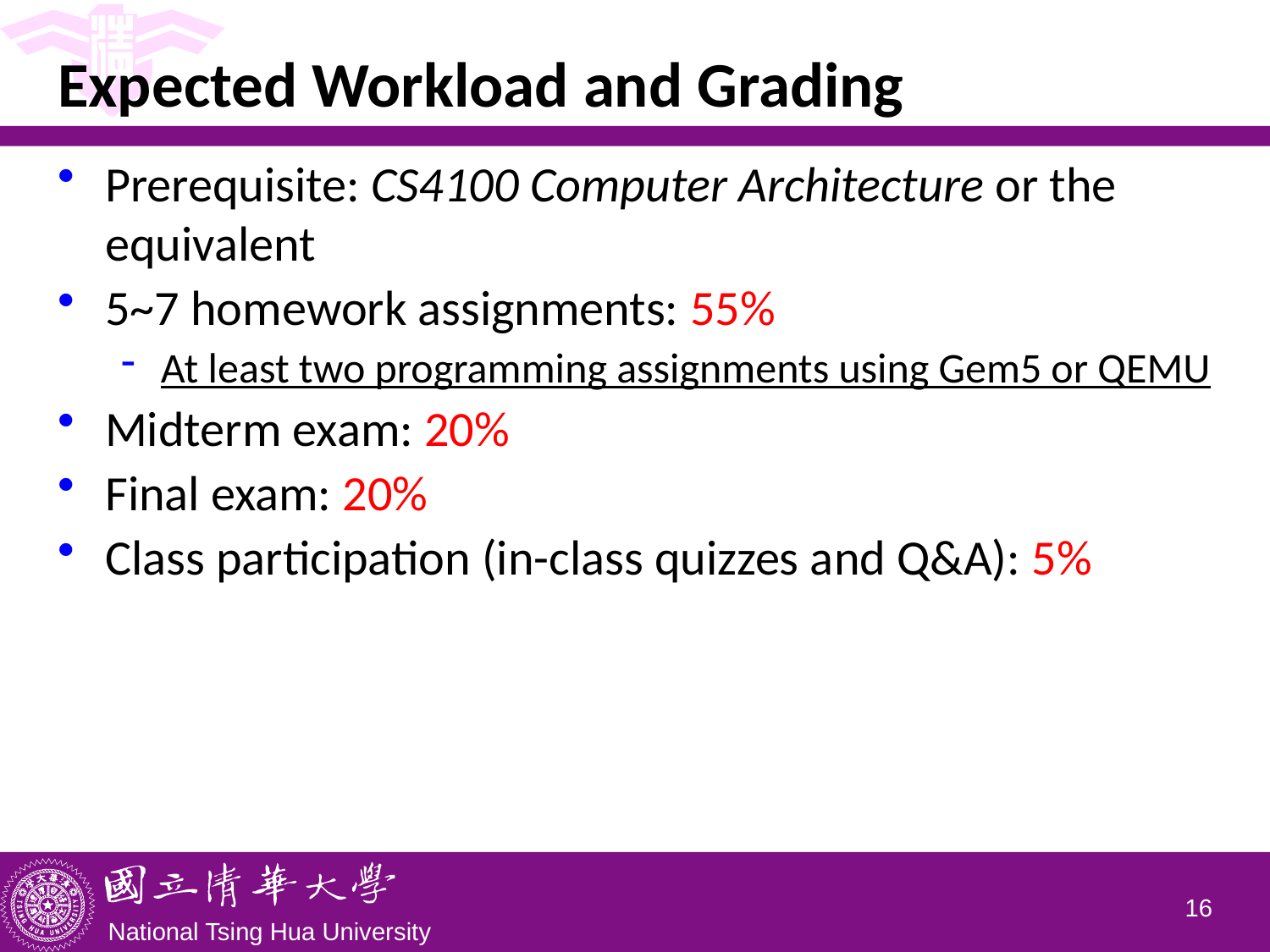

# Expected Workload and Grading
Prerequisite: CS4100 Computer Architecture or the equivalent
5~7 homework assignments: 55%
At least two programming assignments using Gem5 or QEMU
Midterm exam: 20%
Final exam: 20%
Class participation (in-class quizzes and Q&A): 5%
16